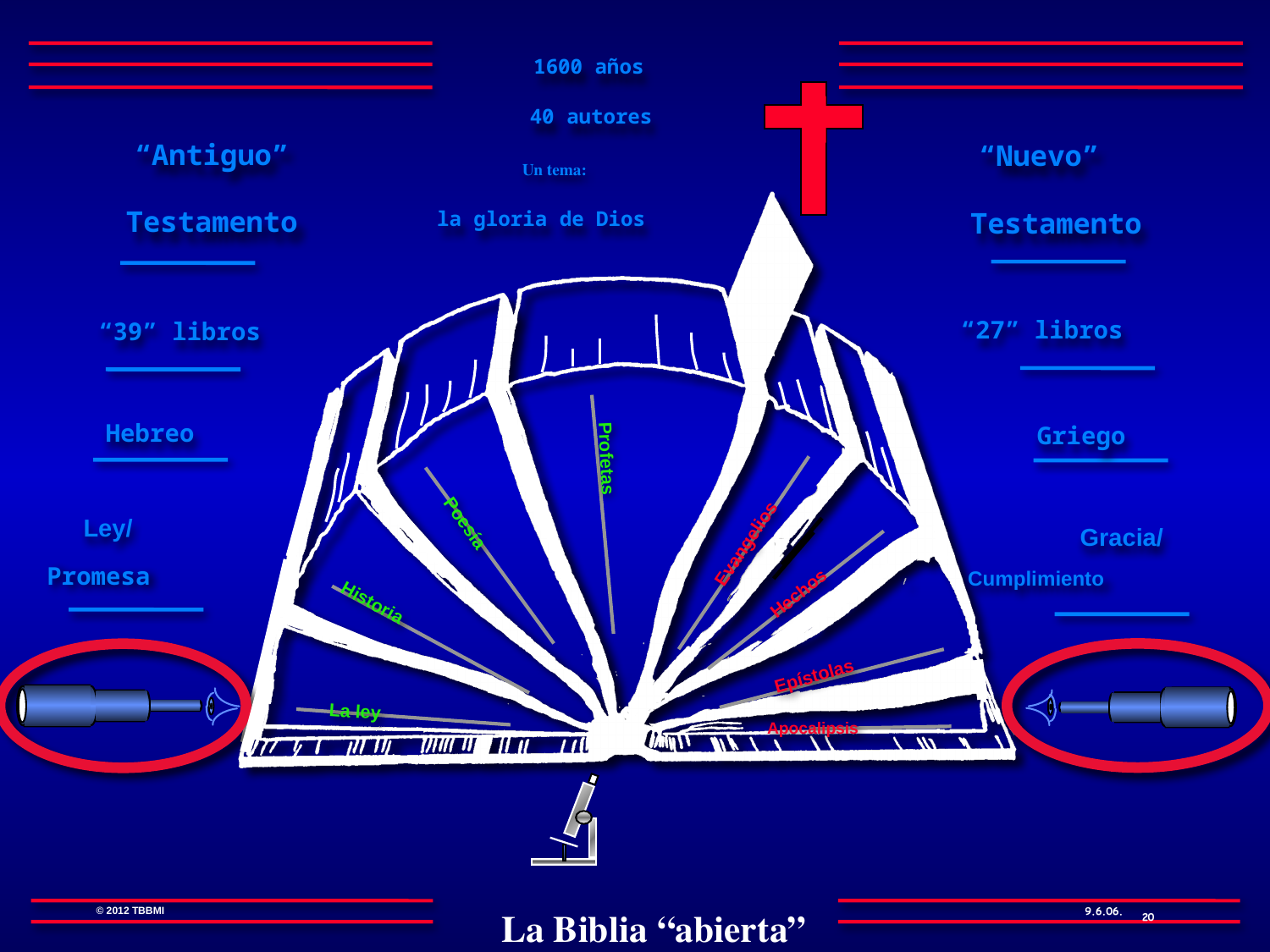

1600 años

40 autores

 “Antiguo”
Testamento
“Nuevo”
Testamento

Un tema:

la gloria de Dios

  “27” libros
“39” libros

Hebreo
Griego

Evangelios

Ley/
Gracia/
Promesa
Profetas

Cumplimiento
Hechos
Poesía

Historia

Epístolas

La ley

Apocalipsis

20